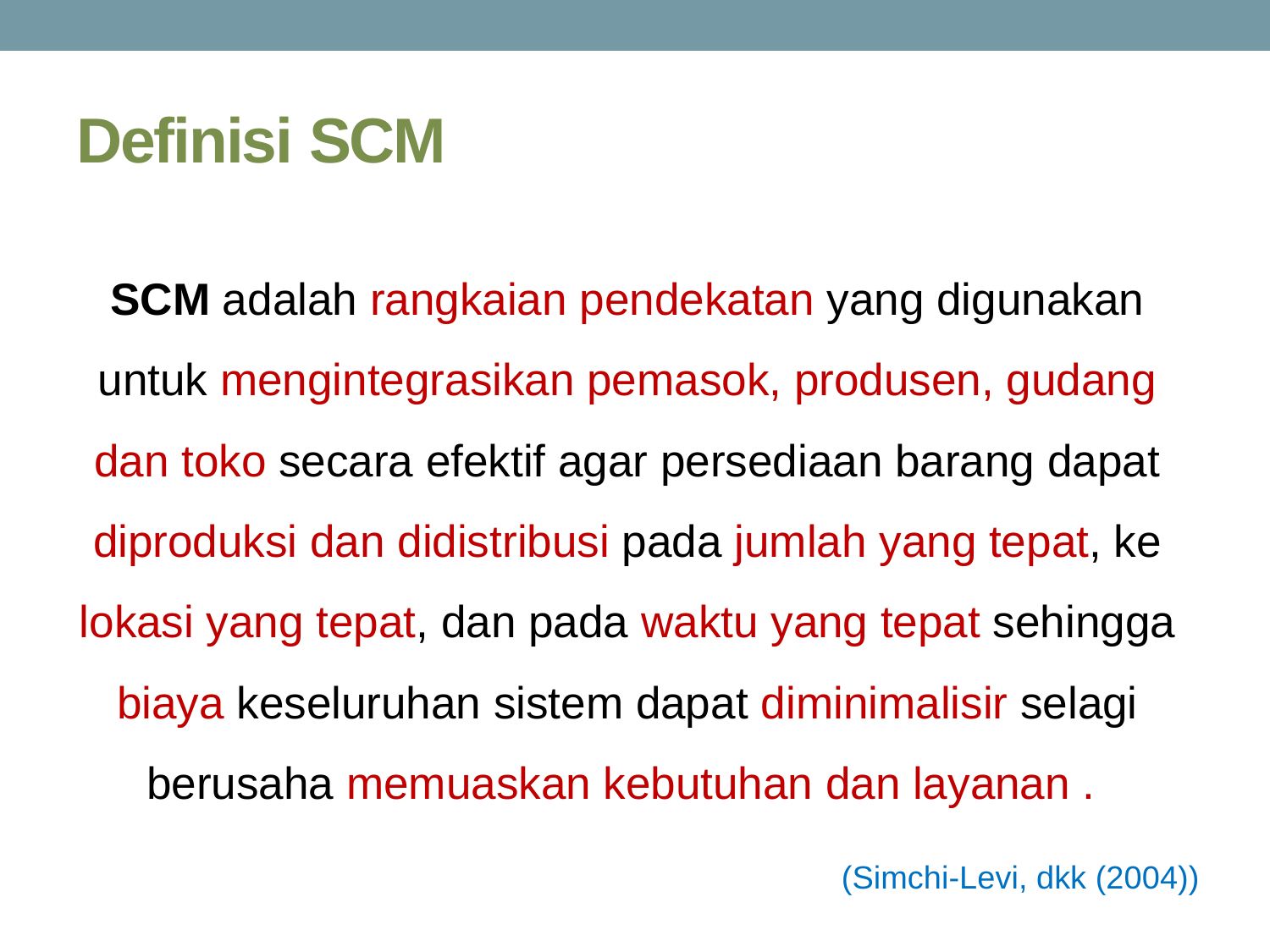

# Definisi SCM
SCM adalah rangkaian pendekatan yang digunakan untuk mengintegrasikan pemasok, produsen, gudang dan toko secara efektif agar persediaan barang dapat diproduksi dan didistribusi pada jumlah yang tepat, ke lokasi yang tepat, dan pada waktu yang tepat sehingga biaya keseluruhan sistem dapat diminimalisir selagi berusaha memuaskan kebutuhan dan layanan .
(Simchi-Levi, dkk (2004))